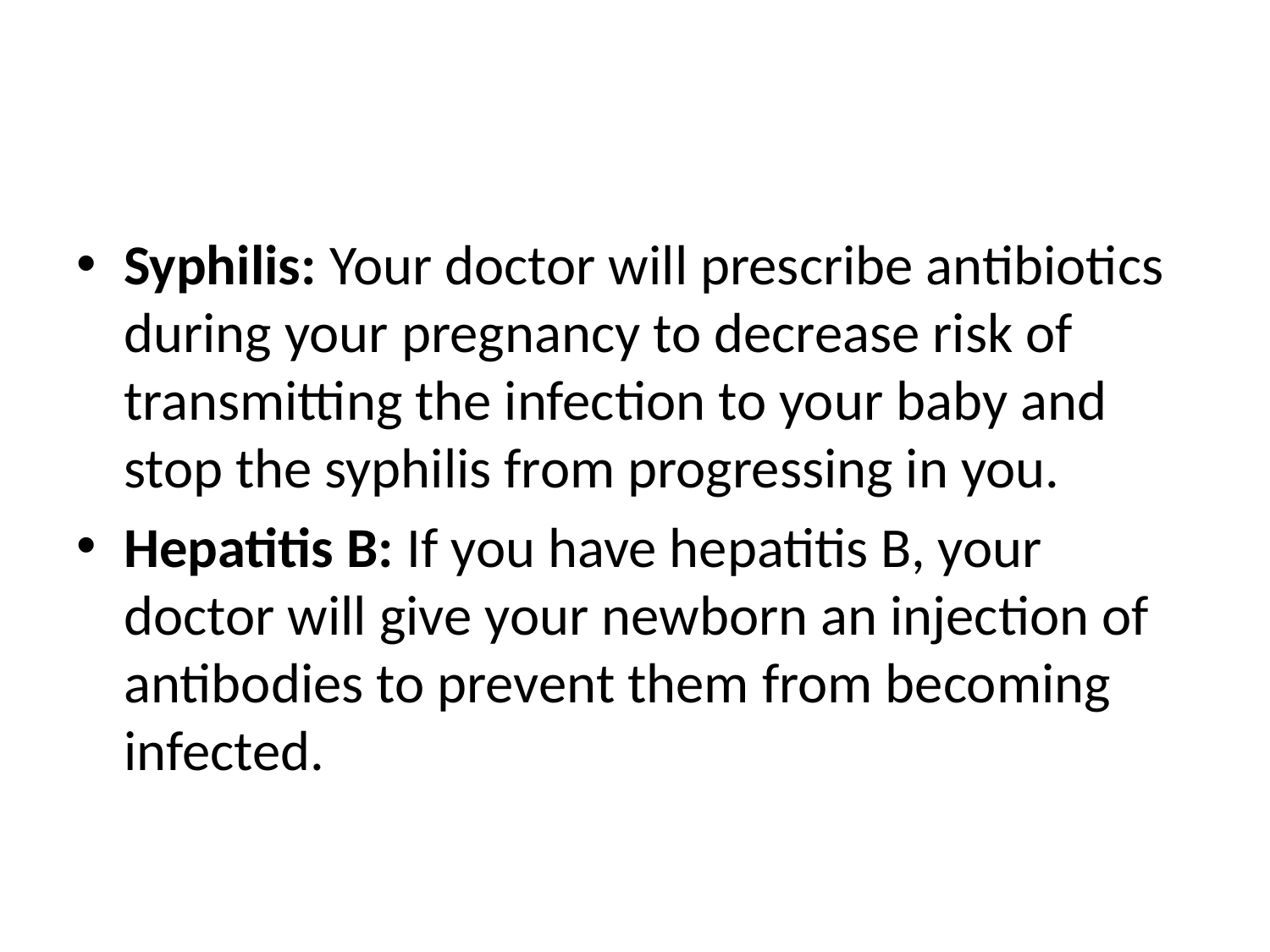

#
Syphilis: Your doctor will prescribe antibiotics during your pregnancy to decrease risk of transmitting the infection to your baby and stop the syphilis from progressing in you.
Hepatitis B: If you have hepatitis B, your doctor will give your newborn an injection of antibodies to prevent them from becoming infected.